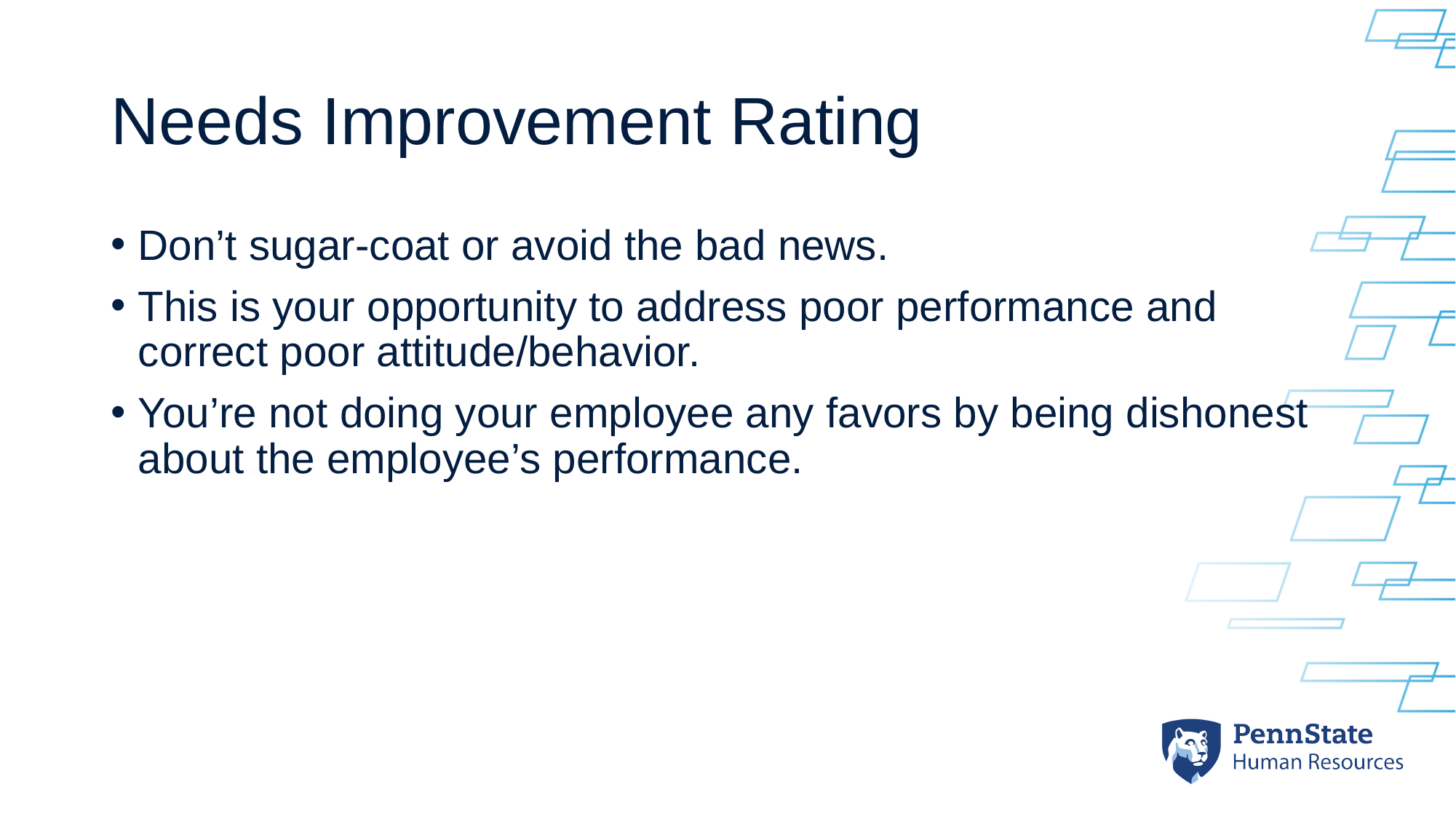

# Needs Improvement Rating
Don’t sugar-coat or avoid the bad news.
This is your opportunity to address poor performance and correct poor attitude/behavior.
You’re not doing your employee any favors by being dishonest about the employee’s performance.